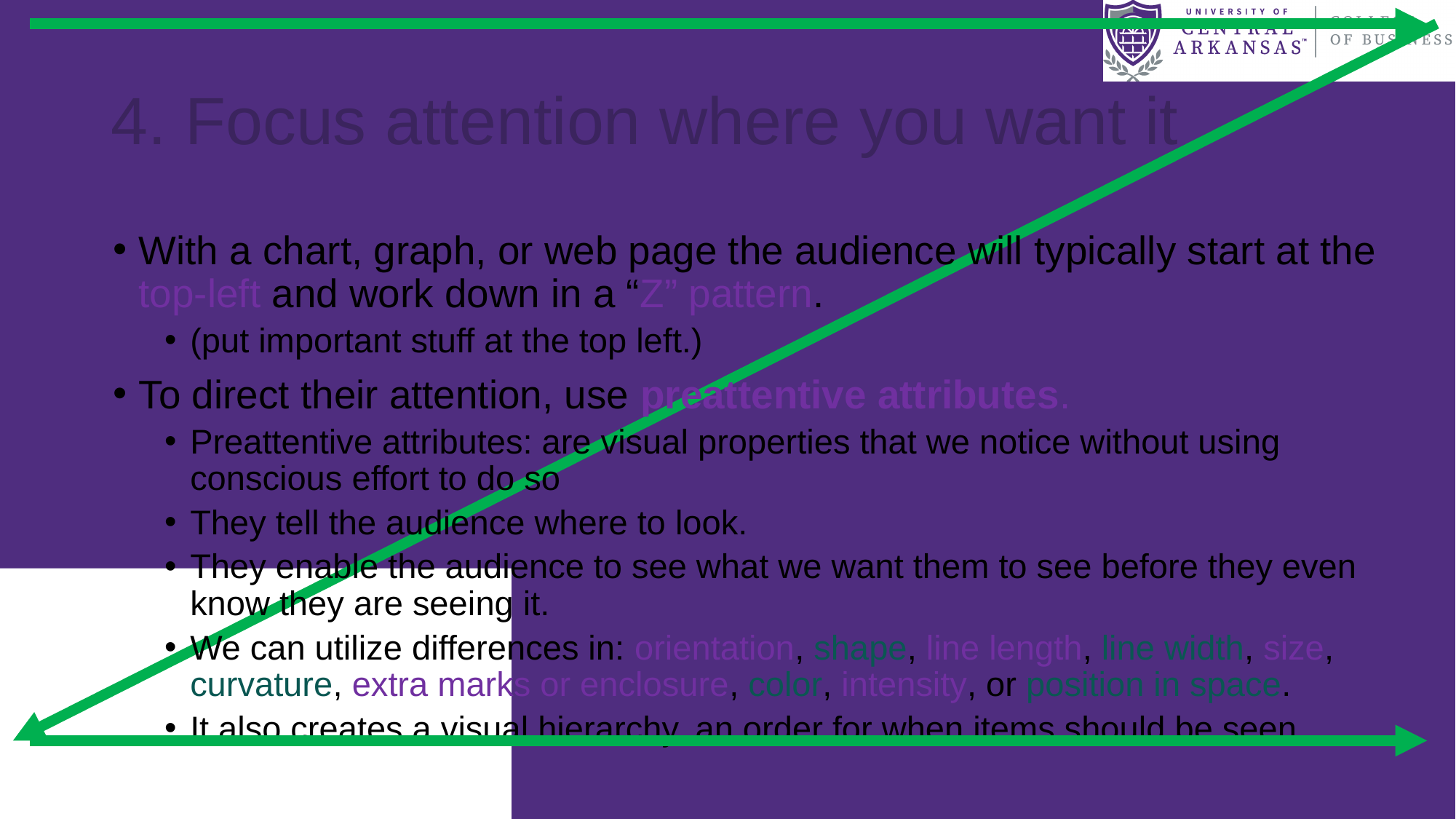

# 4. Focus attention where you want it
With a chart, graph, or web page the audience will typically start at the top-left and work down in a “Z” pattern.
(put important stuff at the top left.)
To direct their attention, use preattentive attributes.
Preattentive attributes: are visual properties that we notice without using conscious effort to do so
They tell the audience where to look.
They enable the audience to see what we want them to see before they even know they are seeing it.
We can utilize differences in: orientation, shape, line length, line width, size, curvature, extra marks or enclosure, color, intensity, or position in space.
It also creates a visual hierarchy, an order for when items should be seen.